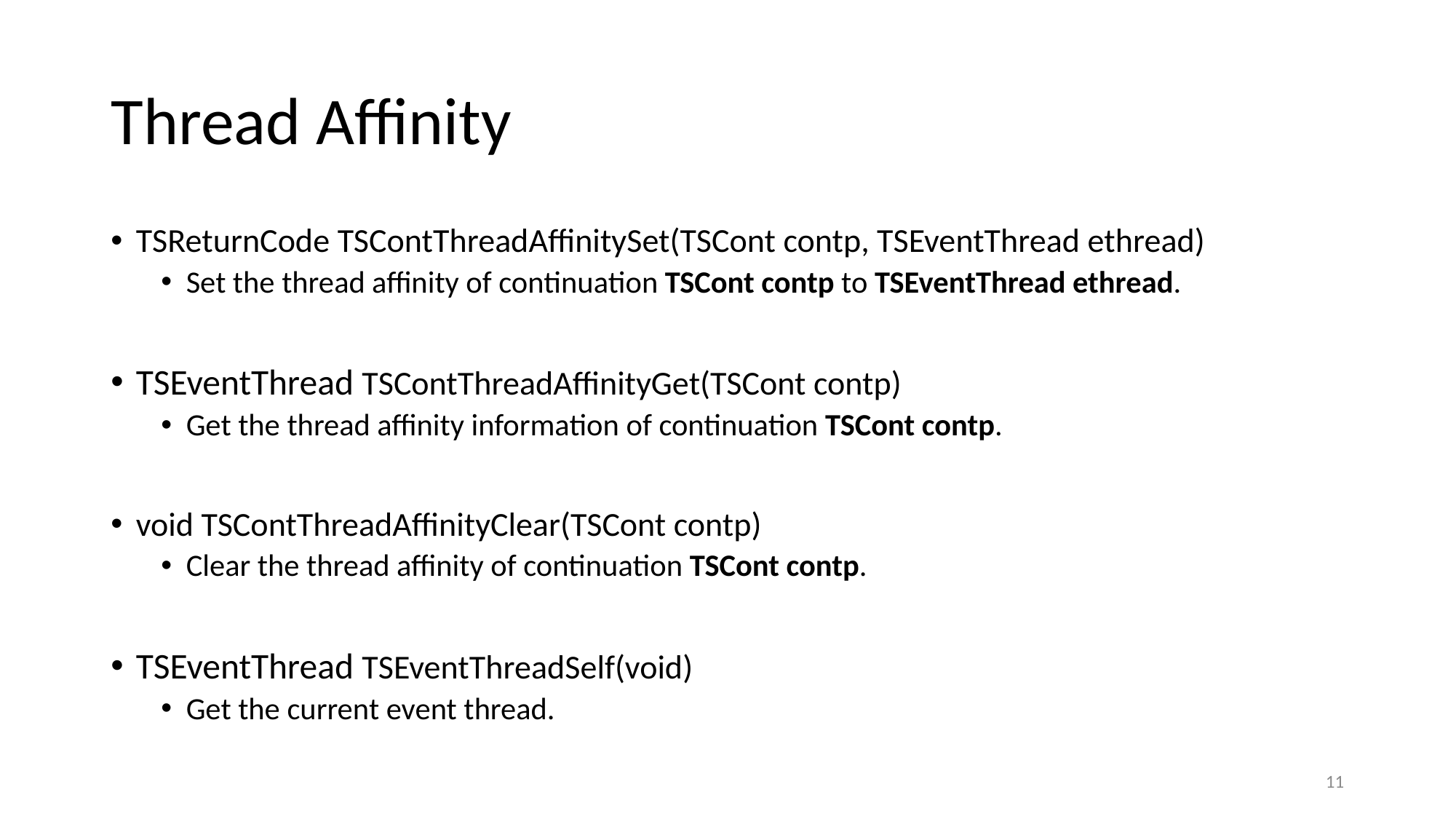

# Thread Affinity
TSReturnCode TSContThreadAffinitySet(TSCont contp, TSEventThread ethread)
Set the thread affinity of continuation TSCont contp to TSEventThread ethread.

TSEventThread TSContThreadAffinityGet(TSCont contp)
Get the thread affinity information of continuation TSCont contp.

void TSContThreadAffinityClear(TSCont contp)
Clear the thread affinity of continuation TSCont contp.

TSEventThread TSEventThreadSelf(void)
Get the current event thread.

11